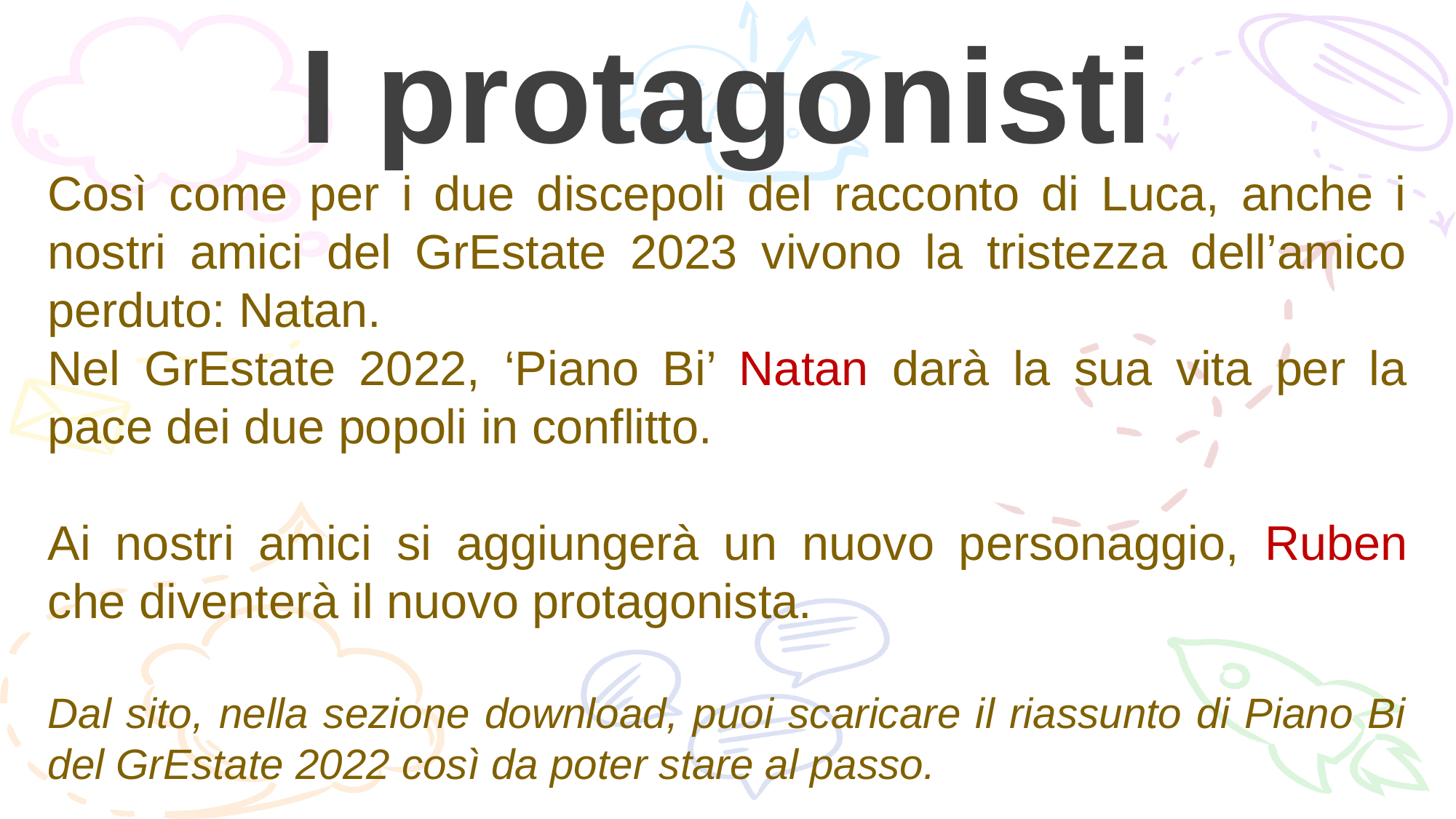

I protagonisti
Così come per i due discepoli del racconto di Luca, anche i nostri amici del GrEstate 2023 vivono la tristezza dell’amico perduto: Natan.
Nel GrEstate 2022, ‘Piano Bi’ Natan darà la sua vita per la pace dei due popoli in conflitto.

Ai nostri amici si aggiungerà un nuovo personaggio, Ruben che diventerà il nuovo protagonista.

Dal sito, nella sezione download, puoi scaricare il riassunto di Piano Bi del GrEstate 2022 così da poter stare al passo.